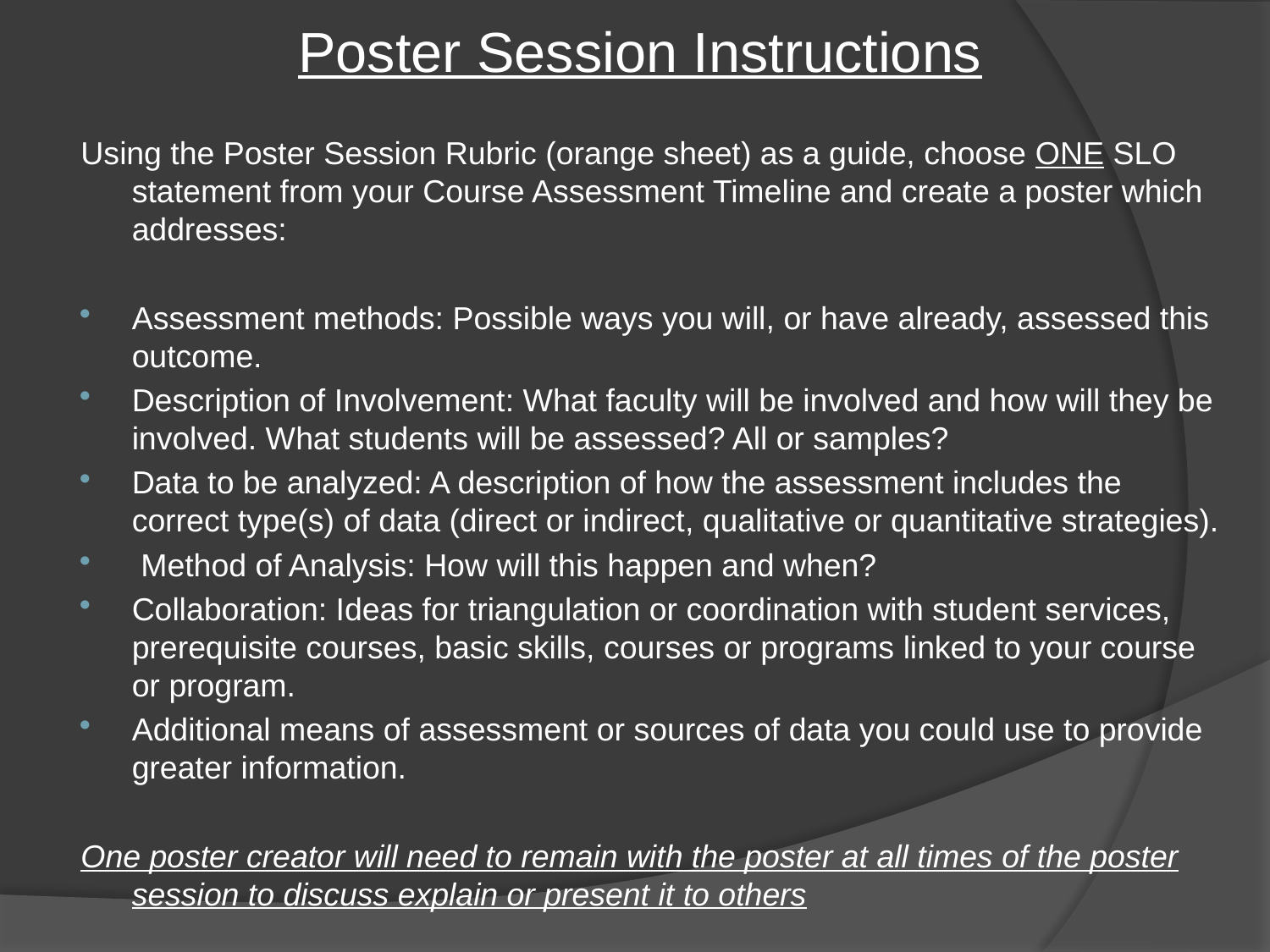

# Poster Session Instructions
Using the Poster Session Rubric (orange sheet) as a guide, choose ONE SLO statement from your Course Assessment Timeline and create a poster which addresses:

Assessment methods: Possible ways you will, or have already, assessed this outcome.
Description of Involvement: What faculty will be involved and how will they be involved. What students will be assessed? All or samples?
Data to be analyzed: A description of how the assessment includes the correct type(s) of data (direct or indirect, qualitative or quantitative strategies).
 Method of Analysis: How will this happen and when?
Collaboration: Ideas for triangulation or coordination with student services, prerequisite courses, basic skills, courses or programs linked to your course or program.
Additional means of assessment or sources of data you could use to provide greater information.

One poster creator will need to remain with the poster at all times of the poster session to discuss explain or present it to others